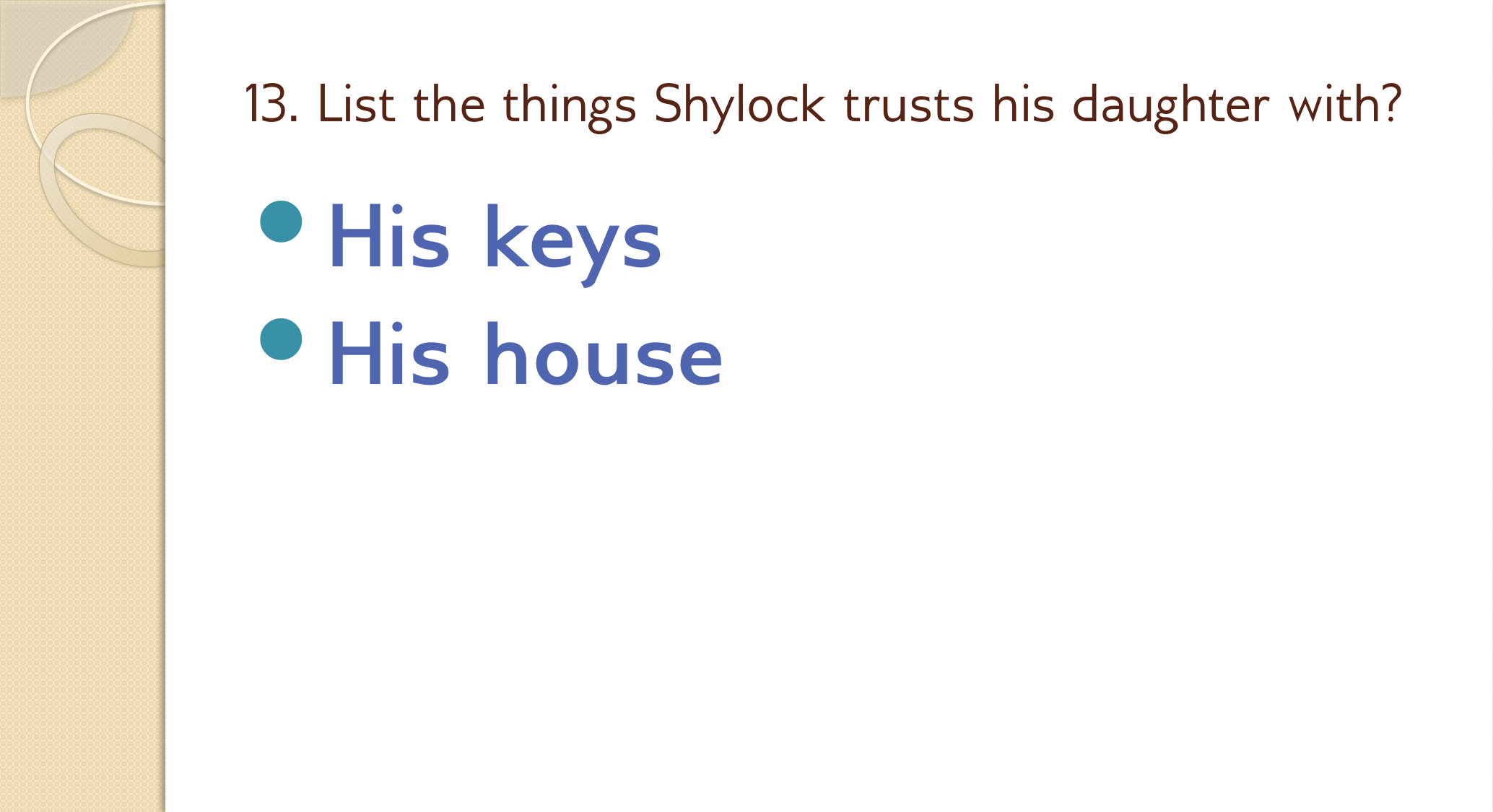

# 13. List the things Shylock trusts his daughter with?
His keys
His house